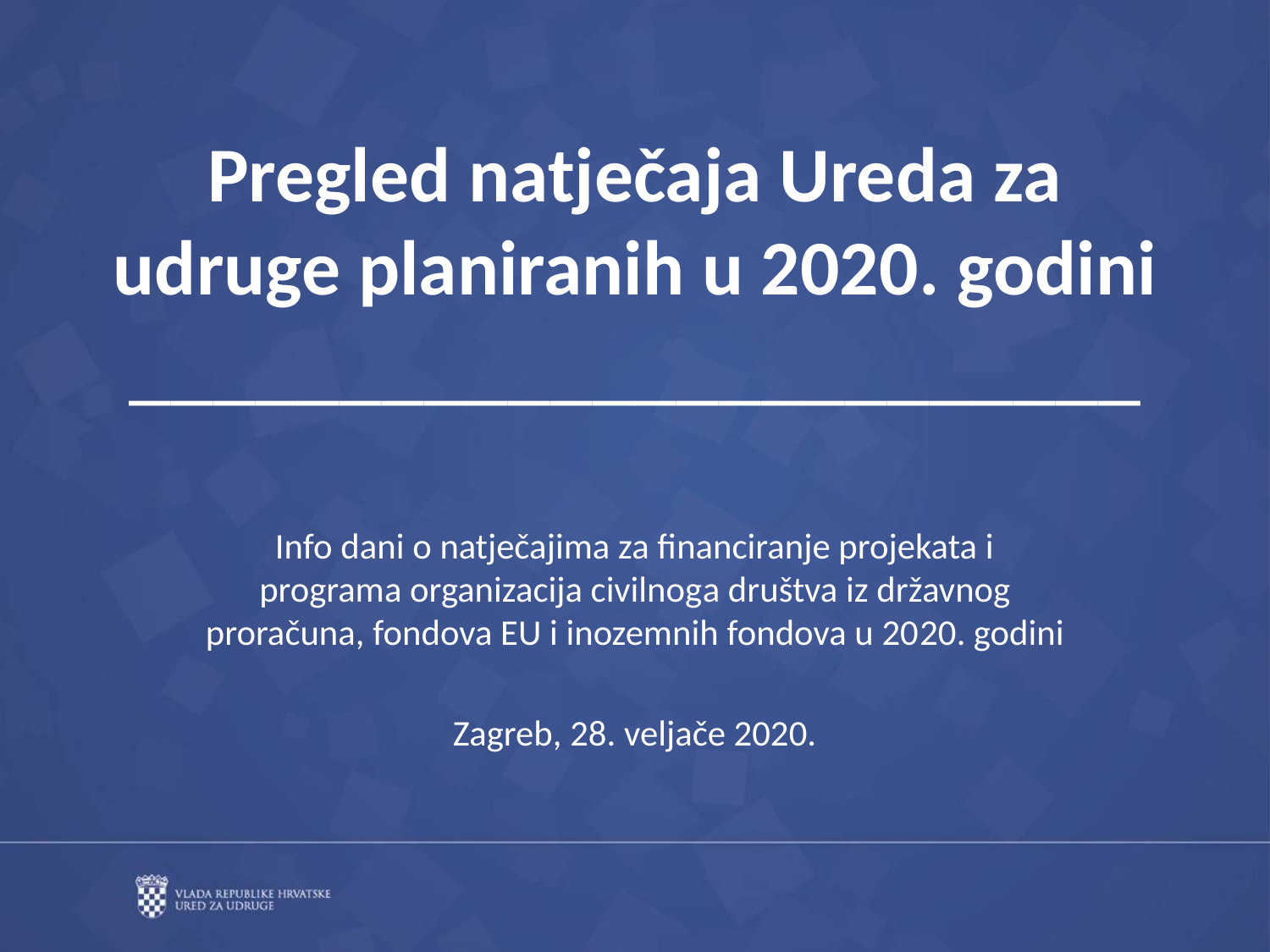

# Pregled natječaja Ureda za udruge planiranih u 2020. godini ________________________
Info dani o natječajima za financiranje projekata i programa organizacija civilnoga društva iz državnog proračuna, fondova EU i inozemnih fondova u 2020. godini

Zagreb, 28. veljače 2020.